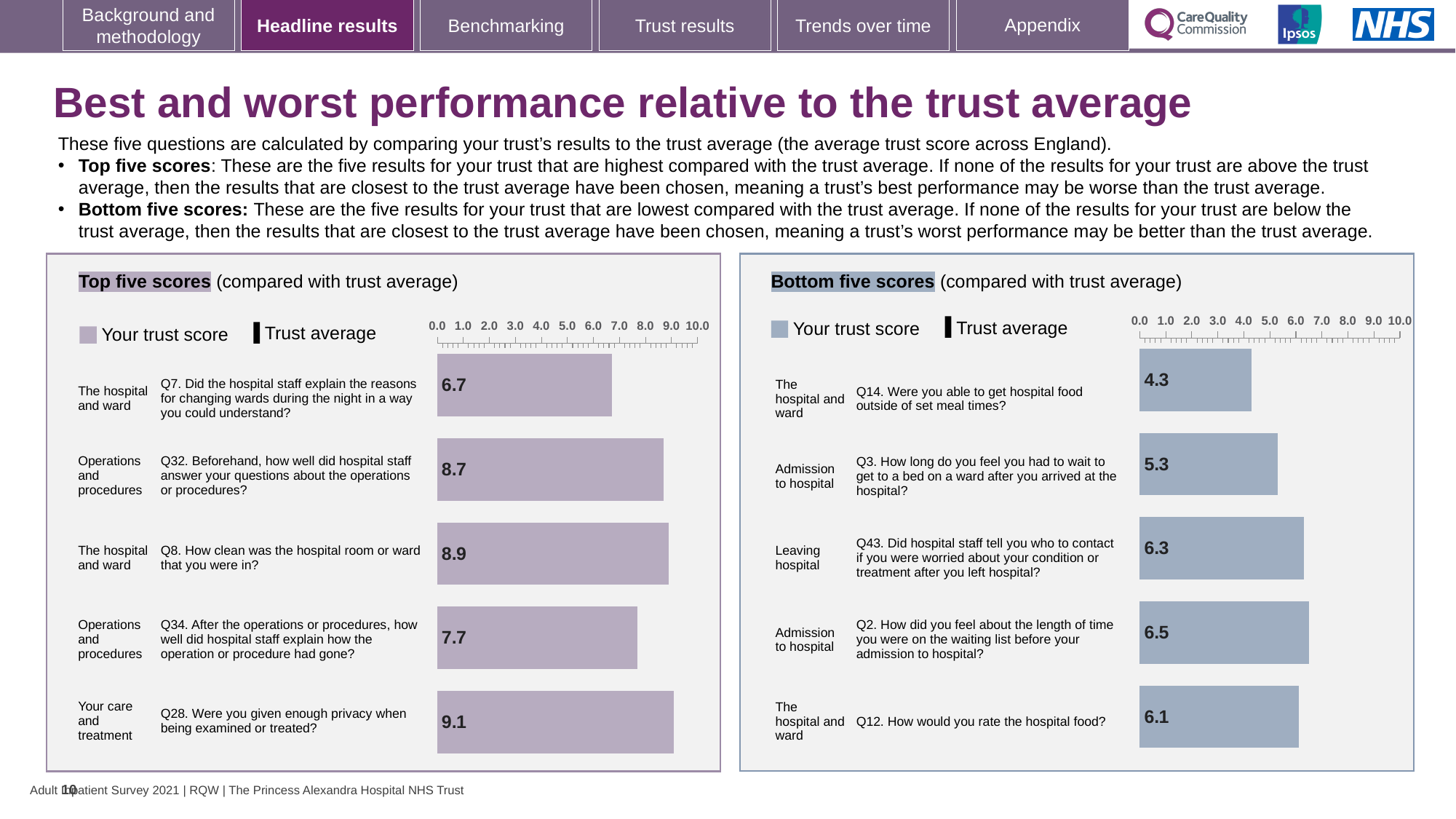

# Best and worst performance relative to the trust average
These five questions are calculated by comparing your trust’s results to the trust average (the average trust score across England).
Top five scores: These are the five results for your trust that are highest compared with the trust average. If none of the results for your trust are above the trust average, then the results that are closest to the trust average have been chosen, meaning a trust’s best performance may be worse than the trust average.
Bottom five scores: These are the five results for your trust that are lowest compared with the trust average. If none of the results for your trust are below the trust average, then the results that are closest to the trust average have been chosen, meaning a trust’s worst performance may be better than the trust average.

### Chart

| Category | Trust score | National average |
|---|---|---|
| The hospital and ward Q14. Were you able to get hospital food outside of set meal times? | 4.3 | 5.9 |
| Admission to hospital Q3. How long do you feel you had to wait to get to a bed on a ward after you arrived at the hospital? | 5.3 | 6.8 |
| Leaving hospital Q43. Did hospital staff tell you who to contact if you were worried about your condition or treatment after you left hospital? | 6.3 | 7.6 |
| Admission to hospital Q2. How did you feel about the length of time you were on the waiting list before your admission to hospital? | 6.5 | 7.5 |
| The hospital and ward Q12. How would you rate the hospital food? | 6.1 | 7.0 |

### Chart

| Category | Trust score | National average |
|---|---|---|
| The hospital and ward Q7. Did the hospital staff explain the reasons for changing wards during the night in a way you could understand? | 6.7 | 6.7 |
| Operations and procedures Q32. Beforehand, how well did hospital staff answer your questions about the operations or procedures? | 8.7 | 8.9 |
| The hospital and ward Q8. How clean was the hospital room or ward that you were in? | 8.9 | 9.1 |
| Operations and procedures Q34. After the operations or procedures, how well did hospital staff explain how the operation or procedure had gone? | 7.7 | 7.9 |
| Your care and treatment Q28. Were you given enough privacy when being examined or treated? | 9.1 | 9.4 |
Bottom five scores (compared with trust average)
Top five scores (compared with trust average)

[unsupported chart]

[unsupported chart]

Trust average
Your trust score

Trust average
Your trust score

| The hospital and ward |  | Q7. Did the hospital staff explain the reasons for changing wards during the night in a way you could understand? |
| --- | --- | --- |
| Operations and procedures |  | Q32. Beforehand, how well did hospital staff answer your questions about the operations or procedures? |
| The hospital and ward |  | Q8. How clean was the hospital room or ward that you were in? |
| Operations and procedures |  | Q34. After the operations or procedures, how well did hospital staff explain how the operation or procedure had gone? |
| Your care and treatment |  | Q28. Were you given enough privacy when being examined or treated? |
| The hospital and ward |  | Q14. Were you able to get hospital food outside of set meal times? |
| --- | --- | --- |
| Admission to hospital |  | Q3. How long do you feel you had to wait to get to a bed on a ward after you arrived at the hospital? |
| Leaving hospital |  | Q43. Did hospital staff tell you who to contact if you were worried about your condition or treatment after you left hospital? |
| Admission to hospital |  | Q2. How did you feel about the length of time you were on the waiting list before your admission to hospital? |
| The hospital and ward |  | Q12. How would you rate the hospital food? |
10